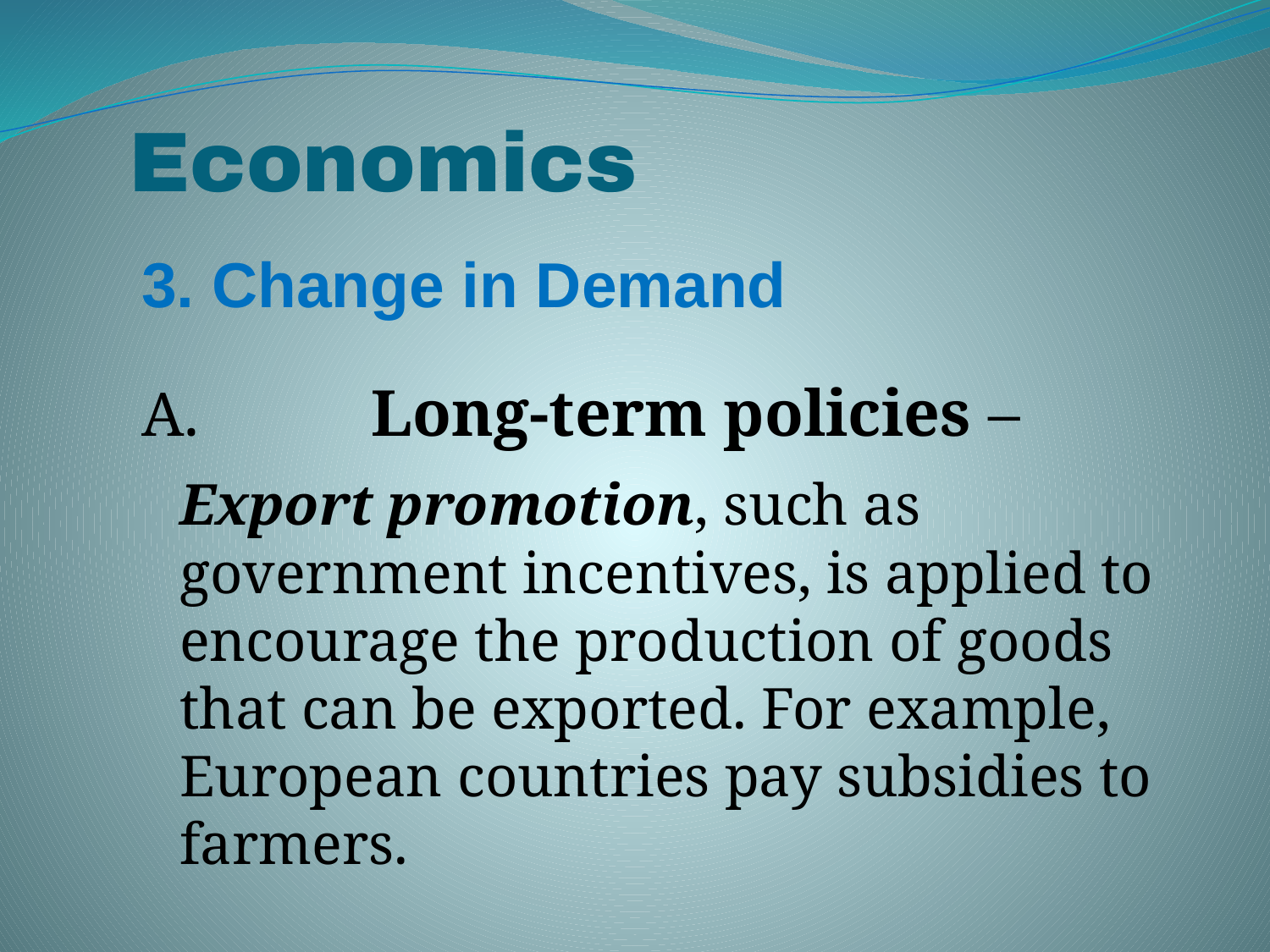

# Economics
3. Change in Demand

	Long-term policies –
	Export promotion, such as government incentives, is applied to encourage the production of goods that can be exported. For example, European countries pay subsidies to farmers.